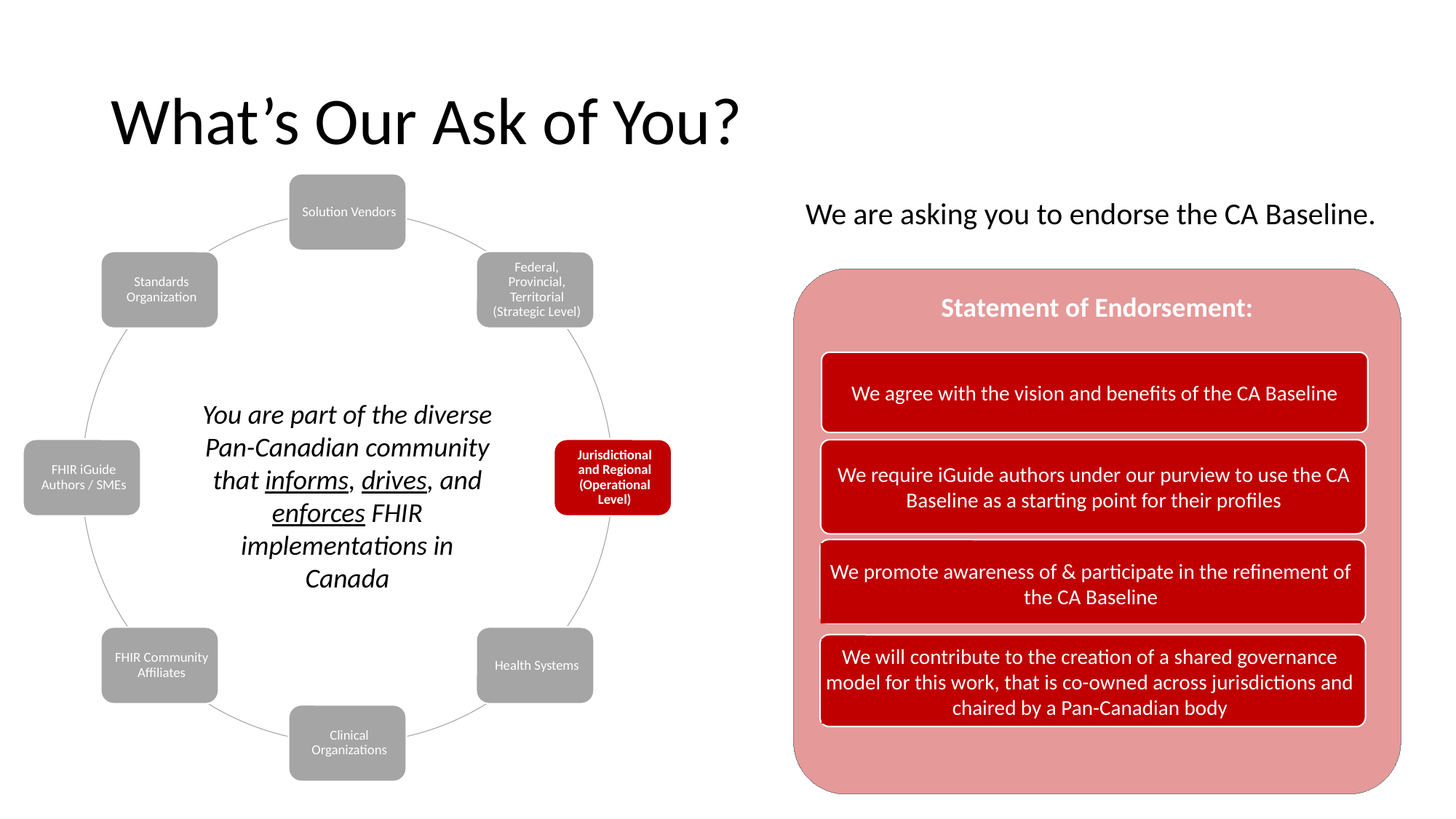

# What’s Our Ask of You?
Solution Vendors
Federal, Provincial, Territorial (Strategic Level)
Jurisdictional and Regional (Operational Level)
Health Systems
Clinical Organizations
FHIR Community Affiliates
FHIR iGuide Authors / SMEs
Standards Organization
We are asking you to endorse the CA Baseline.

Statement of Endorsement:

We agree with the vision and benefits of the CA Baseline
You are part of the diverse Pan-Canadian community that informs, drives, and enforces FHIR implementations in Canada

We require iGuide authors under our purview to use the CA Baseline as a starting point for their profiles

We promote awareness of & participate in the refinement of the CA Baseline

We will contribute to the creation of a shared governance model for this work, that is co-owned across jurisdictions and chaired by a Pan-Canadian body